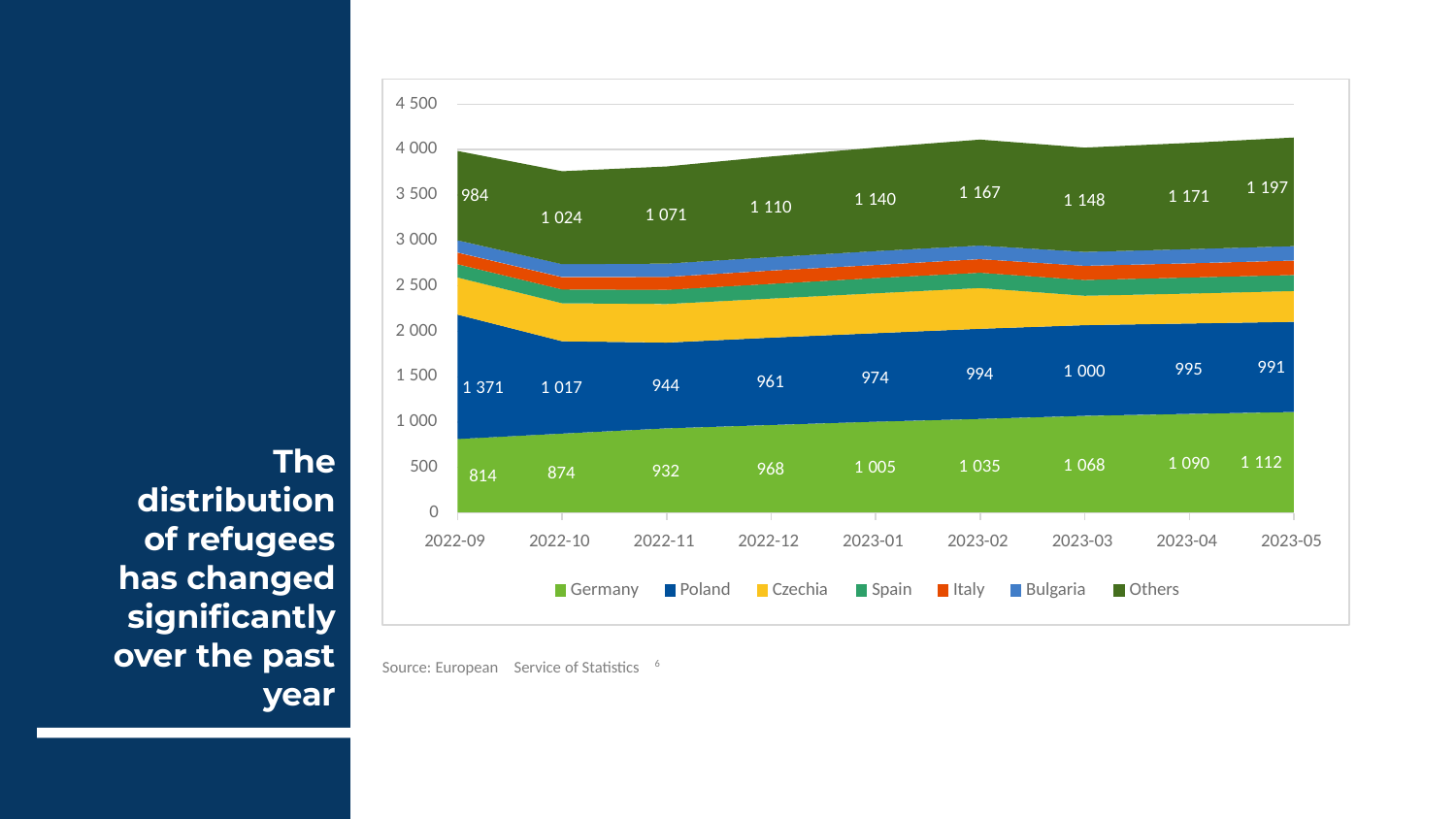

4 500

4 000

1
197
1
167
3 500
984
1
171
1
140
1
148
1
110

1
071
1
024
3 000

2 500

2 000

991
995
1
000
994
1 500
974
961
944
1
017
1
371

1 000

1
112
1
090
1
068
500
1
035
1
005
968
932
874
814

0

2022-09
2022-10
2022-11
2022-12
2023-01
2023-02
2023-03
2023-04
2023-05
Germany
Poland
Czechia
Spain
Italy
Bulgaria
Others

Source: European
Service of Statistics

6
# The distribution of refugees has changed significantly over the past year